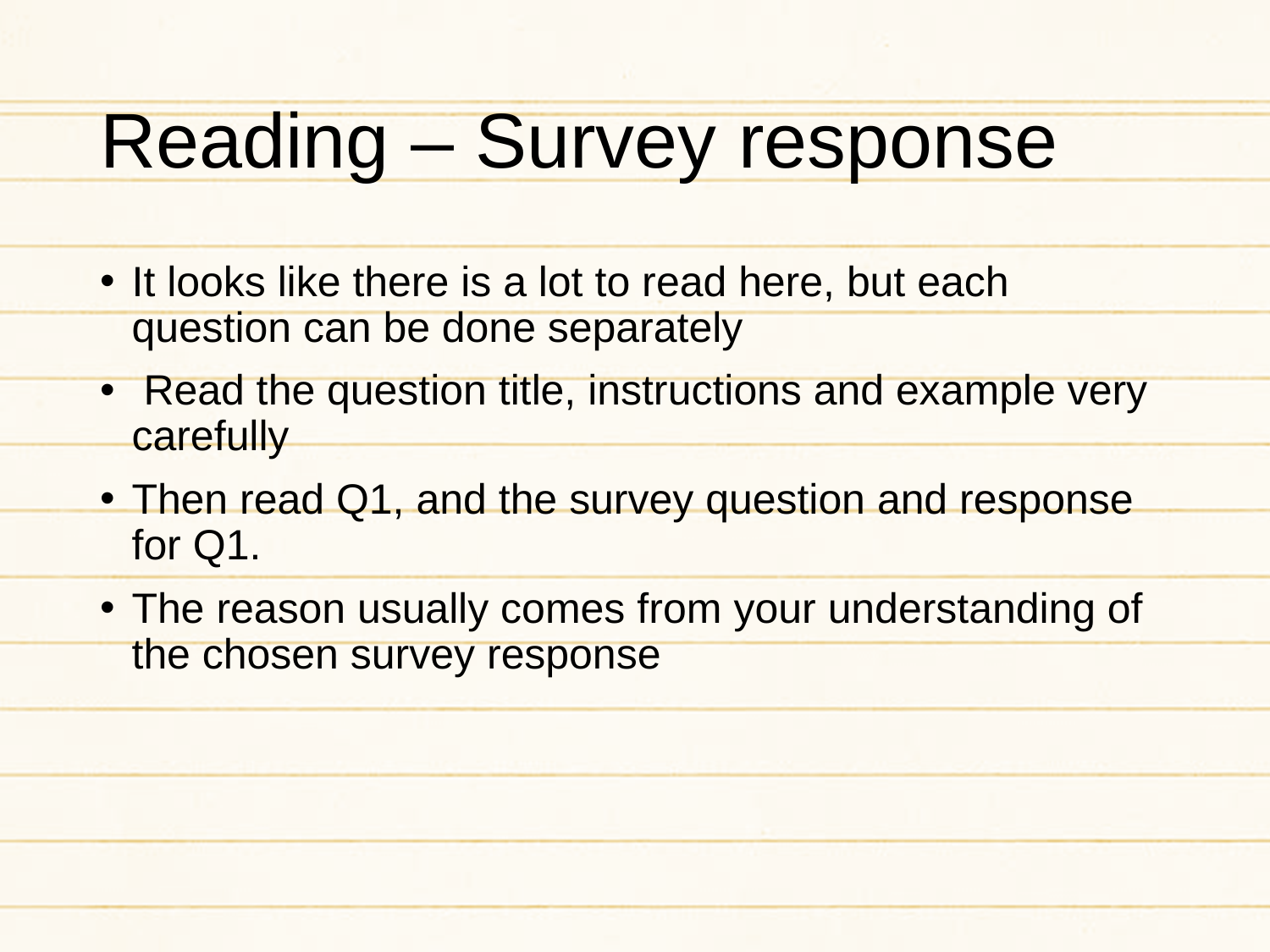

# Reading – Survey response
It looks like there is a lot to read here, but each question can be done separately
 Read the question title, instructions and example very carefully
Then read Q1, and the survey question and response for Q1.
The reason usually comes from your understanding of the chosen survey response